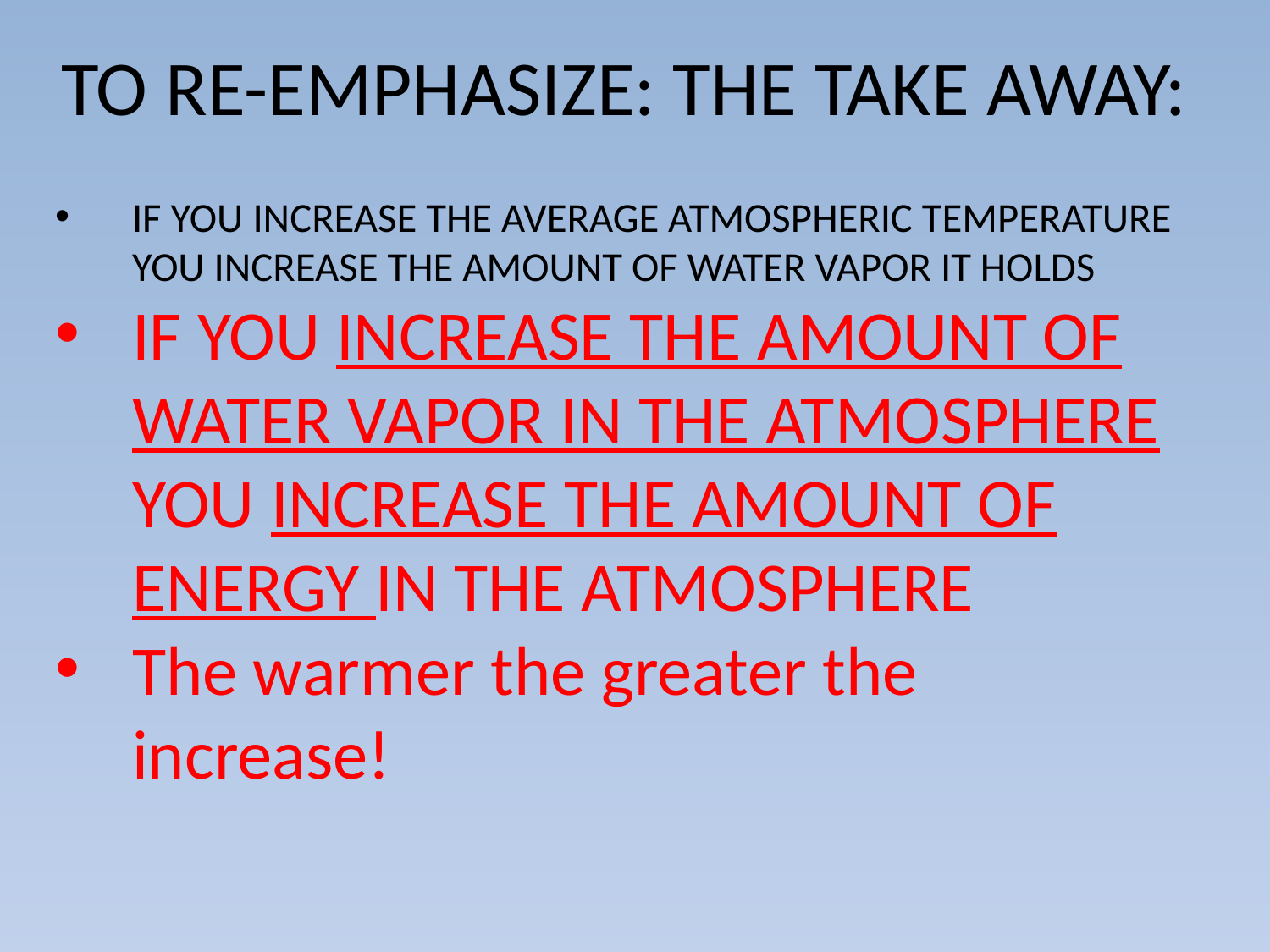

# TO RE-EMPHASIZE: THE TAKE AWAY:
IF YOU INCREASE THE AVERAGE ATMOSPHERIC TEMPERATURE YOU INCREASE THE AMOUNT OF WATER VAPOR IT HOLDS
IF YOU INCREASE THE AMOUNT OF WATER VAPOR IN THE ATMOSPHERE YOU INCREASE THE AMOUNT OF ENERGY IN THE ATMOSPHERE
The warmer the greater the increase!